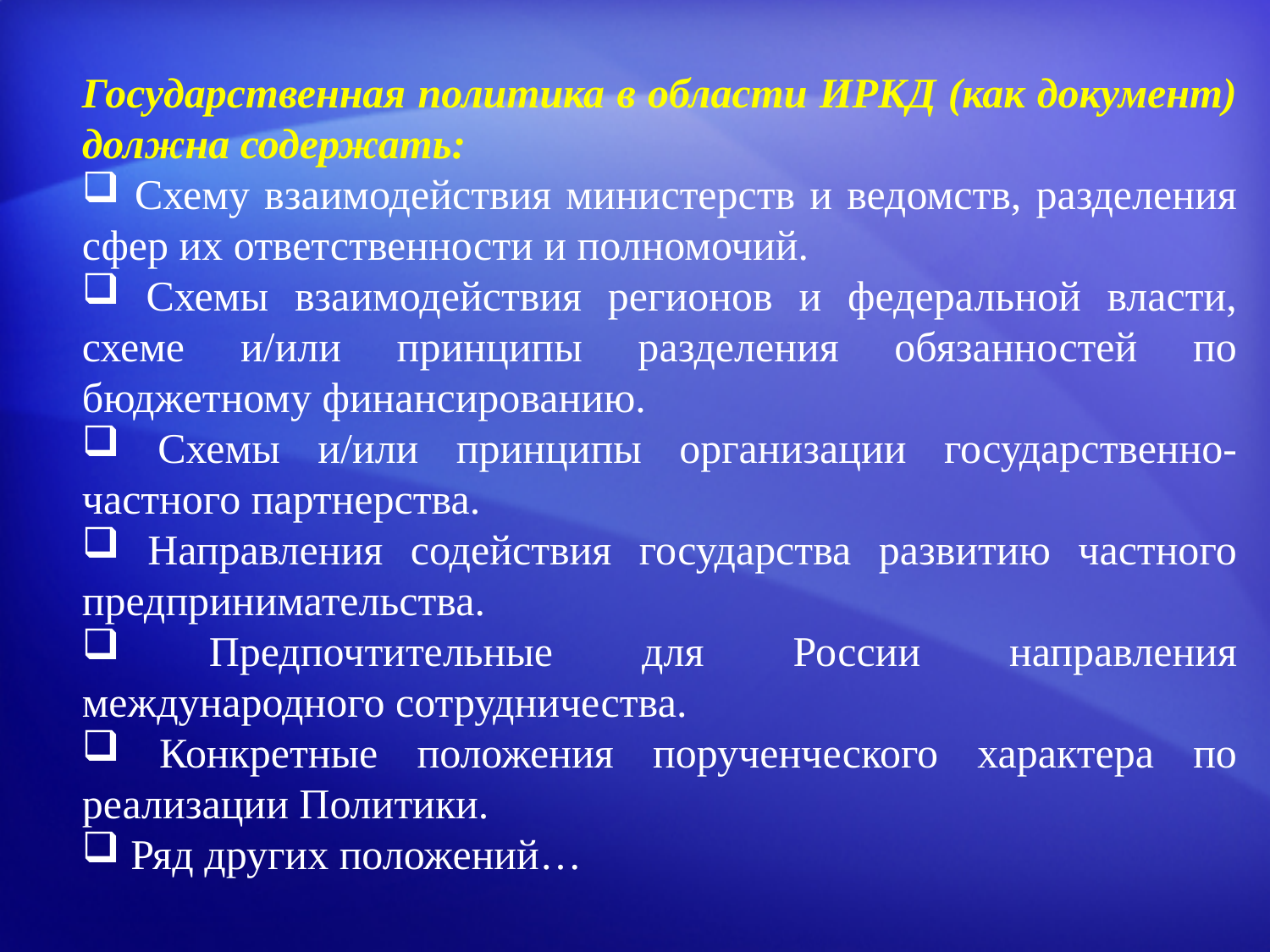

Государственная политика в области ИРКД (как документ) должна содержать:
 Схему взаимодействия министерств и ведомств, разделения сфер их ответственности и полномочий.
 Схемы взаимодействия регионов и федеральной власти, схеме и/или принципы разделения обязанностей по бюджетному финансированию.
 Схемы и/или принципы организации государственно-частного партнерства.
 Направления содействия государства развитию частного предпринимательства.
 Предпочтительные для России направления международного сотрудничества.
 Конкретные положения порученческого характера по реализации Политики.
 Ряд других положений…